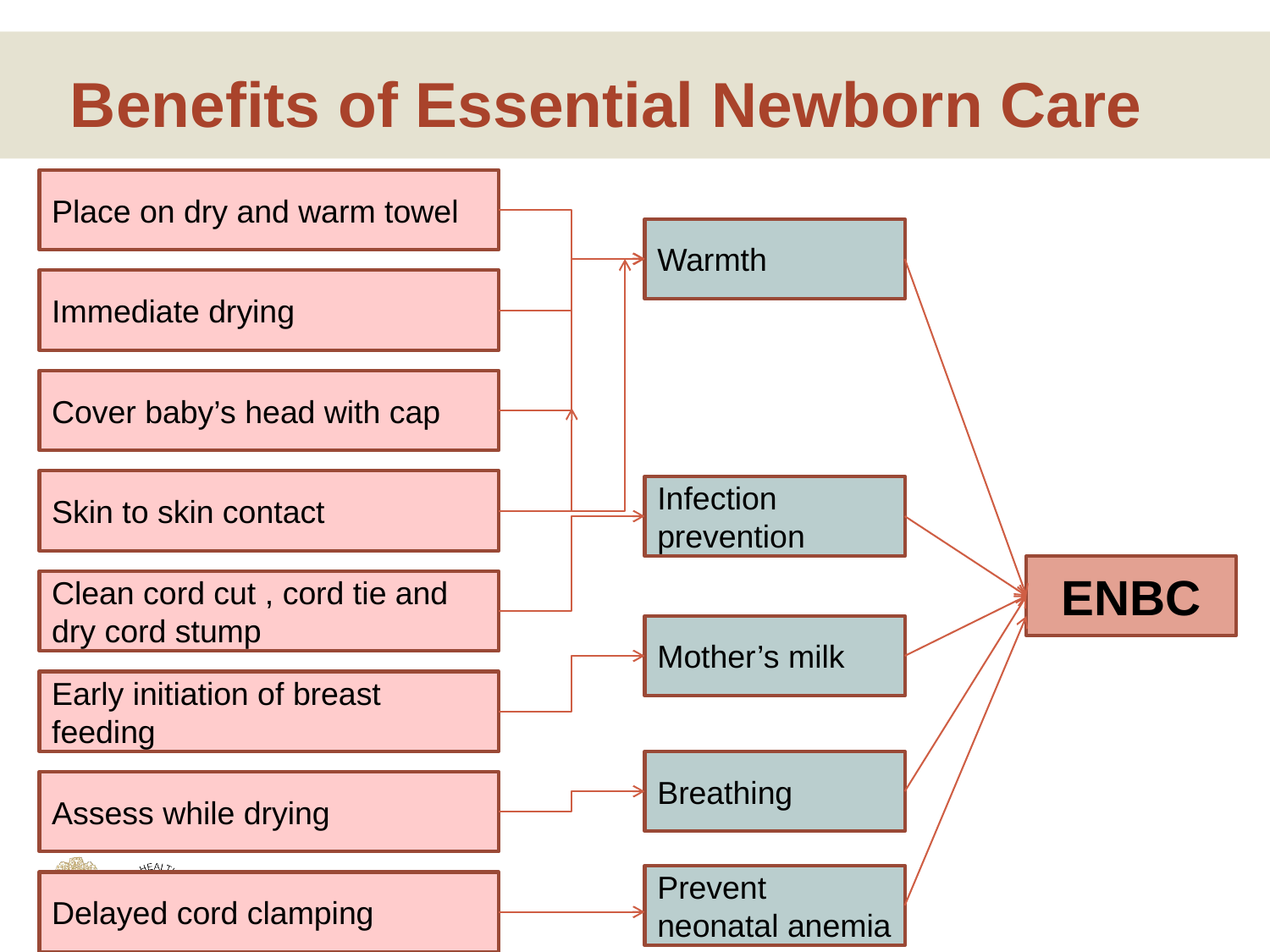

# Benefits of Essential Newborn Care
Place on dry and warm towel
Warmth
Immediate drying
Cover baby’s head with cap
Skin to skin contact
Infection prevention
ENBC
Clean cord cut , cord tie and dry cord stump
Mother’s milk
Early initiation of breast feeding
Breathing
Assess while drying
Prevent neonatal anemia
Delayed cord clamping